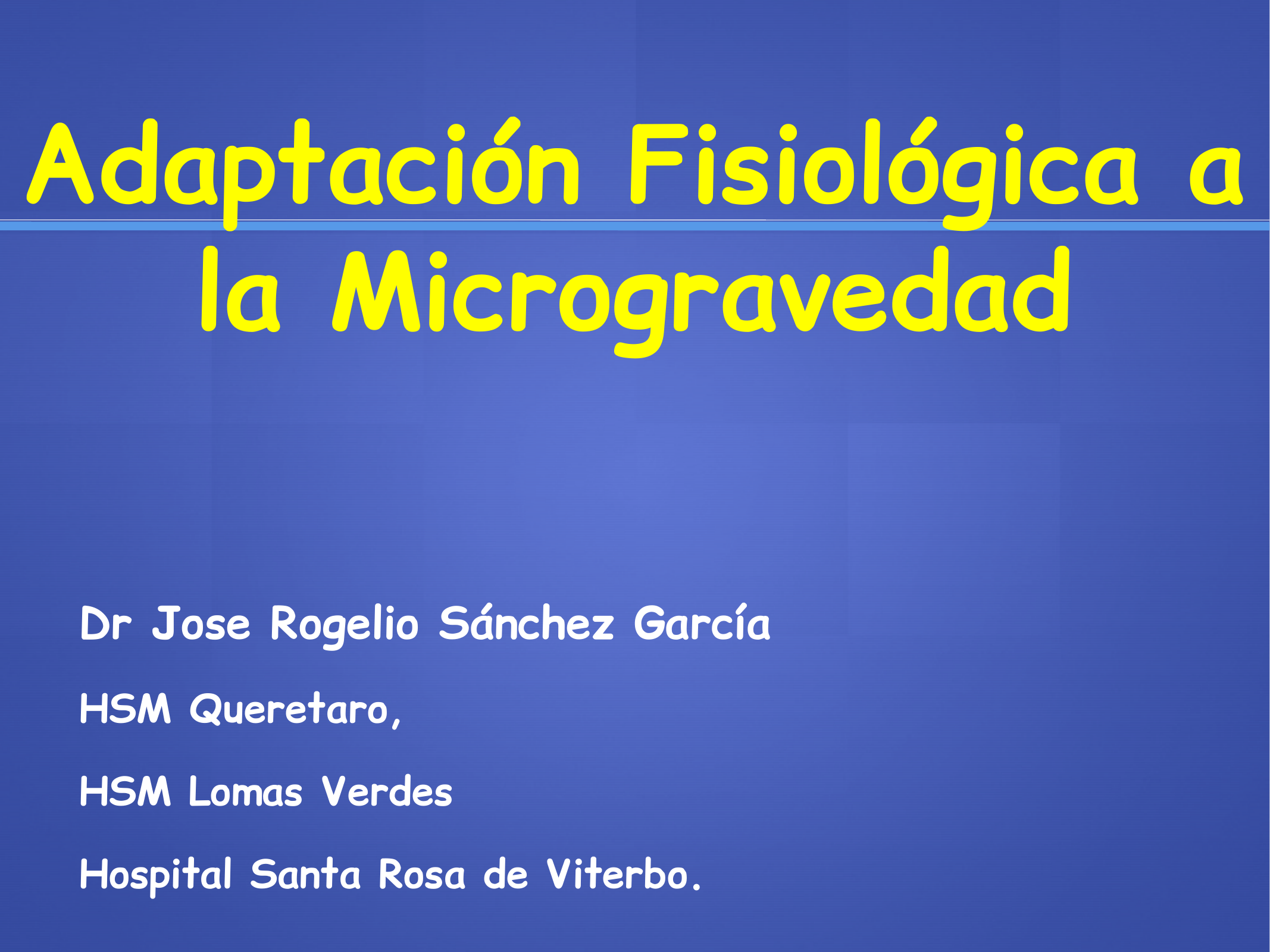

# Adaptación Fisiológica a la Microgravedad
Dr Jose Rogelio Sánchez García
HSM Queretaro,
HSM Lomas Verdes
Hospital Santa Rosa de Viterbo.